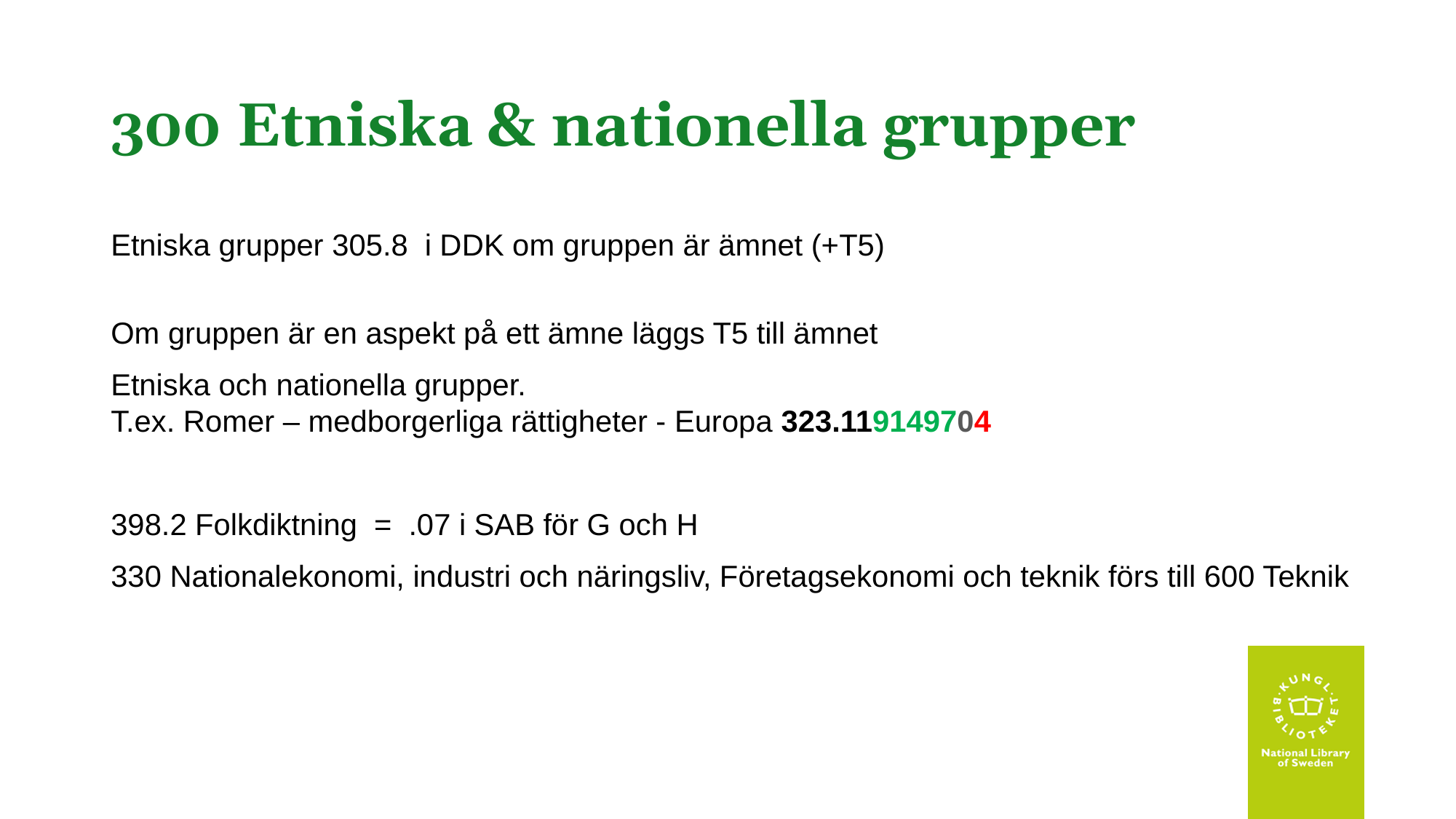

# 300 Etniska & nationella grupper
Etniska grupper 305.8  i DDK om gruppen är ämnet (+T5)
Om gruppen är en aspekt på ett ämne läggs T5 till ämnet
Etniska och nationella grupper.
T.ex. Romer – medborgerliga rättigheter - Europa 323.119149704

398.2 Folkdiktning  =  .07 i SAB för G och H
330 Nationalekonomi, industri och näringsliv, Företagsekonomi och teknik förs till 600 Teknik